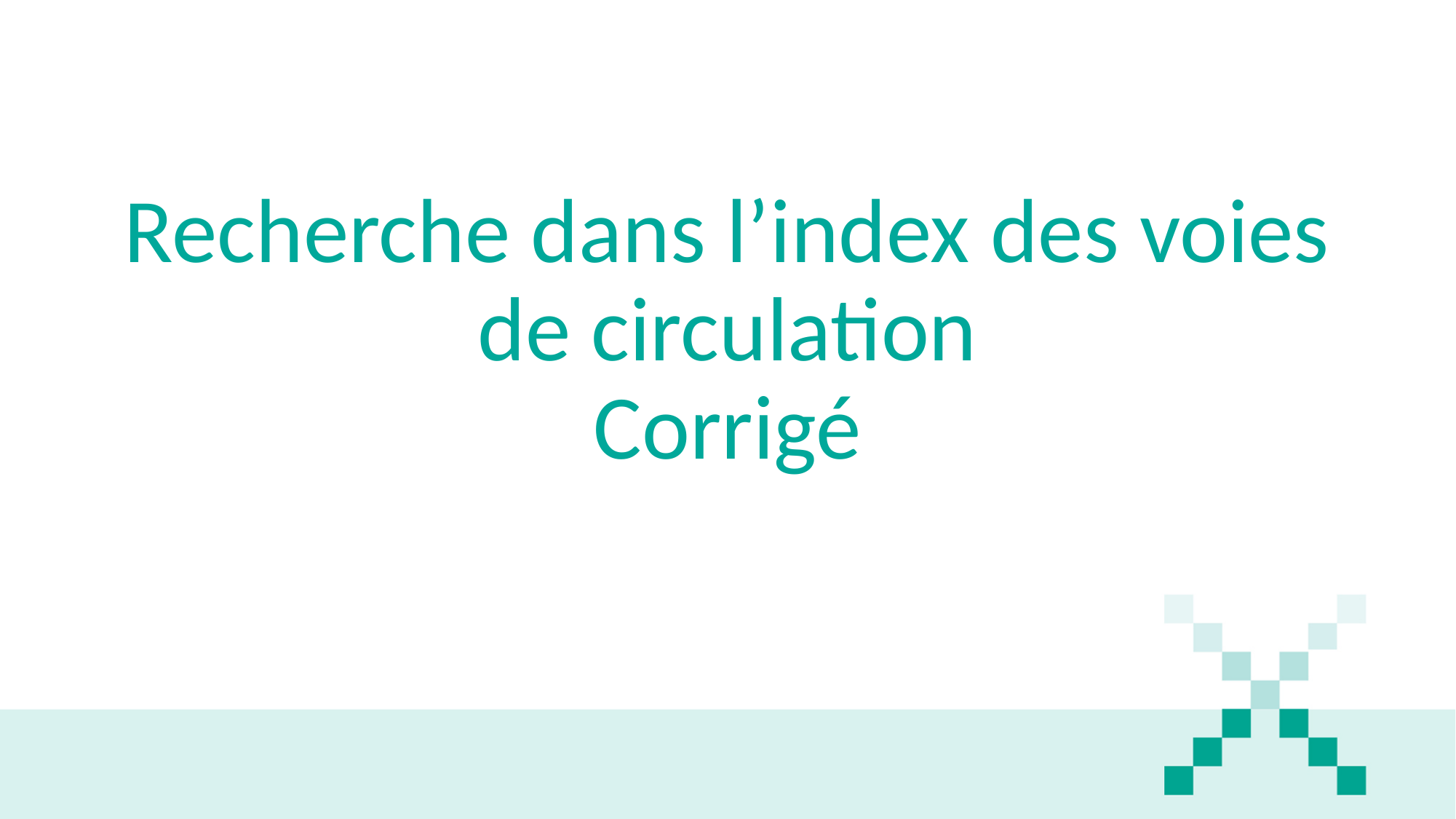

# Recherche dans l’index des voies de circulation Corrigé